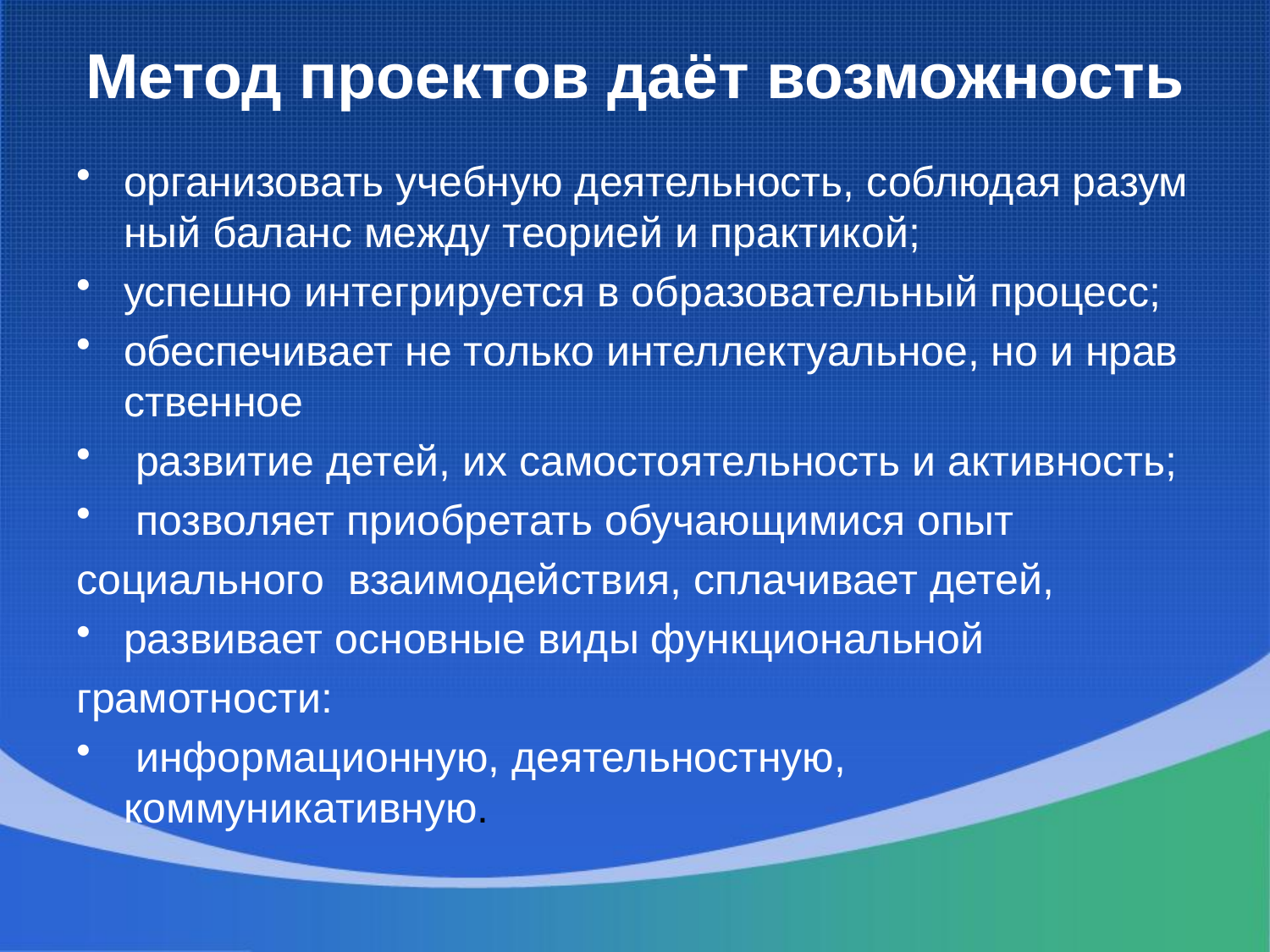

# Метод проектов даёт возможность
организовать учебную деятельность, соблюдая разумный баланс между теорией и практикой;
успешно интегрируется в образовательный процесс;
обеспечивает не только интеллектуальное, но и нравственное
 развитие детей, их самостоятельность и активность;
 позволяет приобретать обучающимися опыт
социального  взаимодействия, сплачивает детей,
развивает основные виды функциональной
грамотности:
 информационную, деятельностную,  коммуникативную.